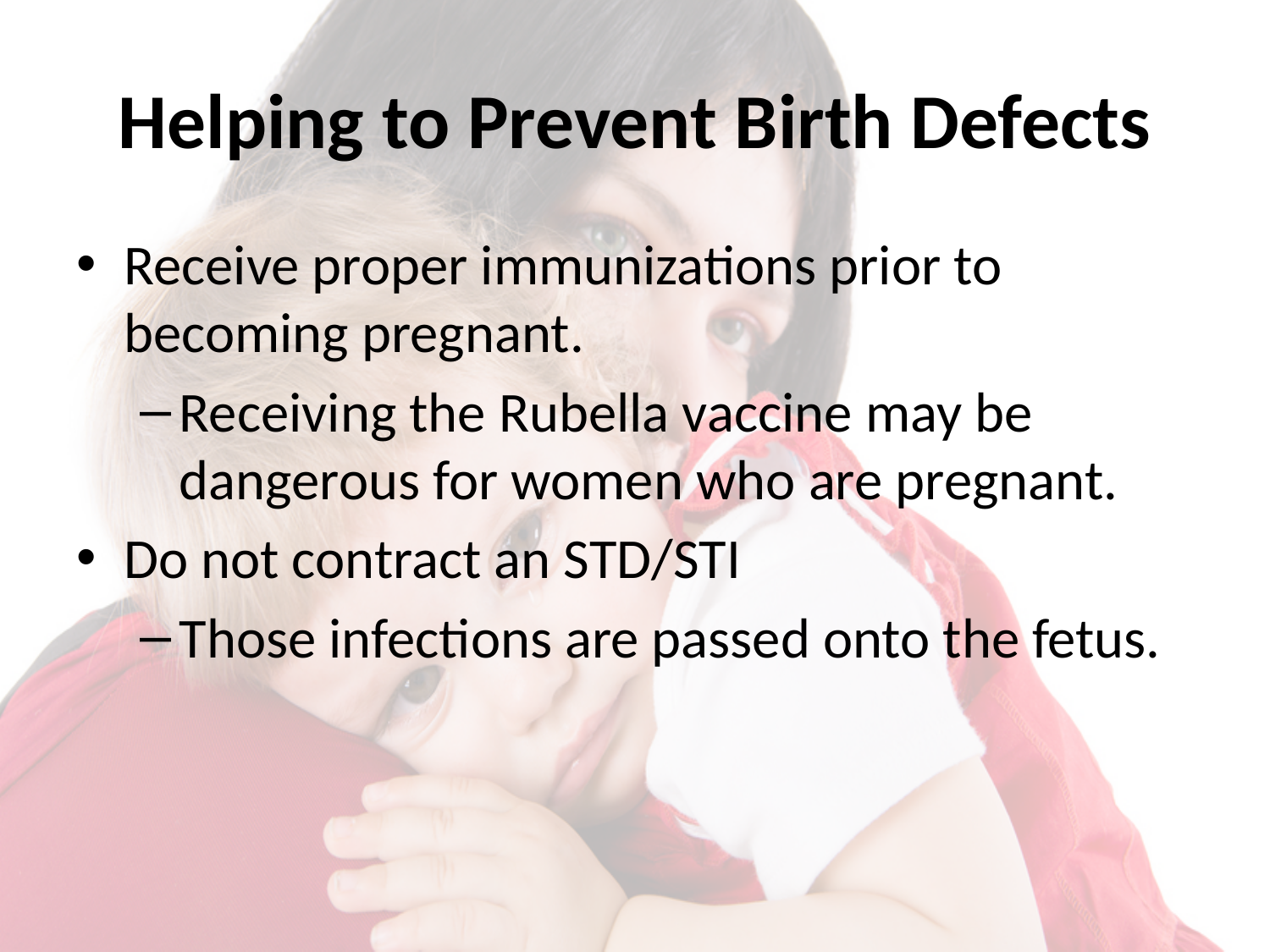

# Helping to Prevent Birth Defects
Receive proper immunizations prior to becoming pregnant.
Receiving the Rubella vaccine may be dangerous for women who are pregnant.
Do not contract an STD/STI
Those infections are passed onto the fetus.